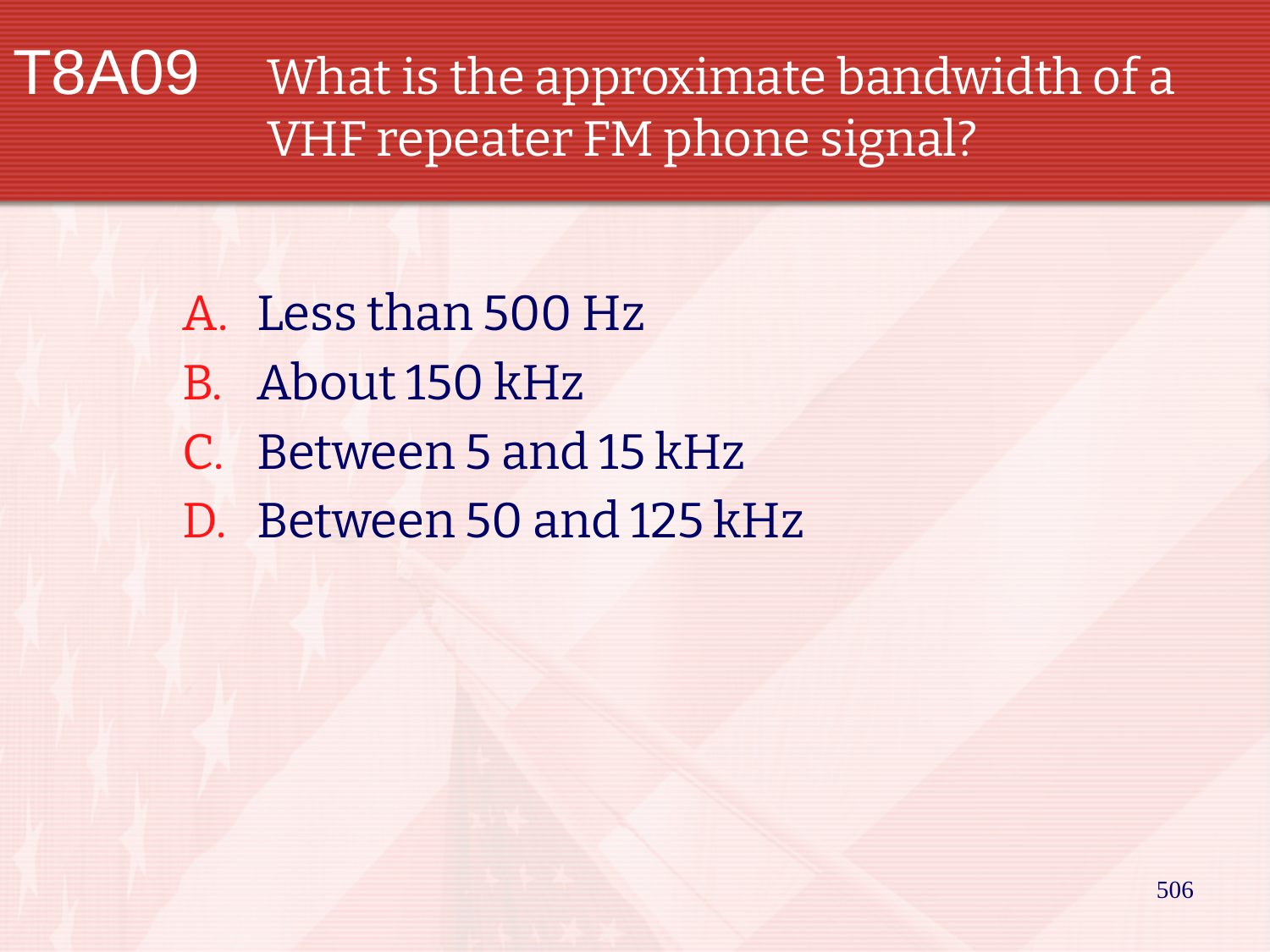

# T8A09		What is the approximate bandwidth of a 		VHF repeater FM phone signal?
Less than 500 Hz
About 150 kHz
Between 5 and 15 kHz
Between 50 and 125 kHz
506